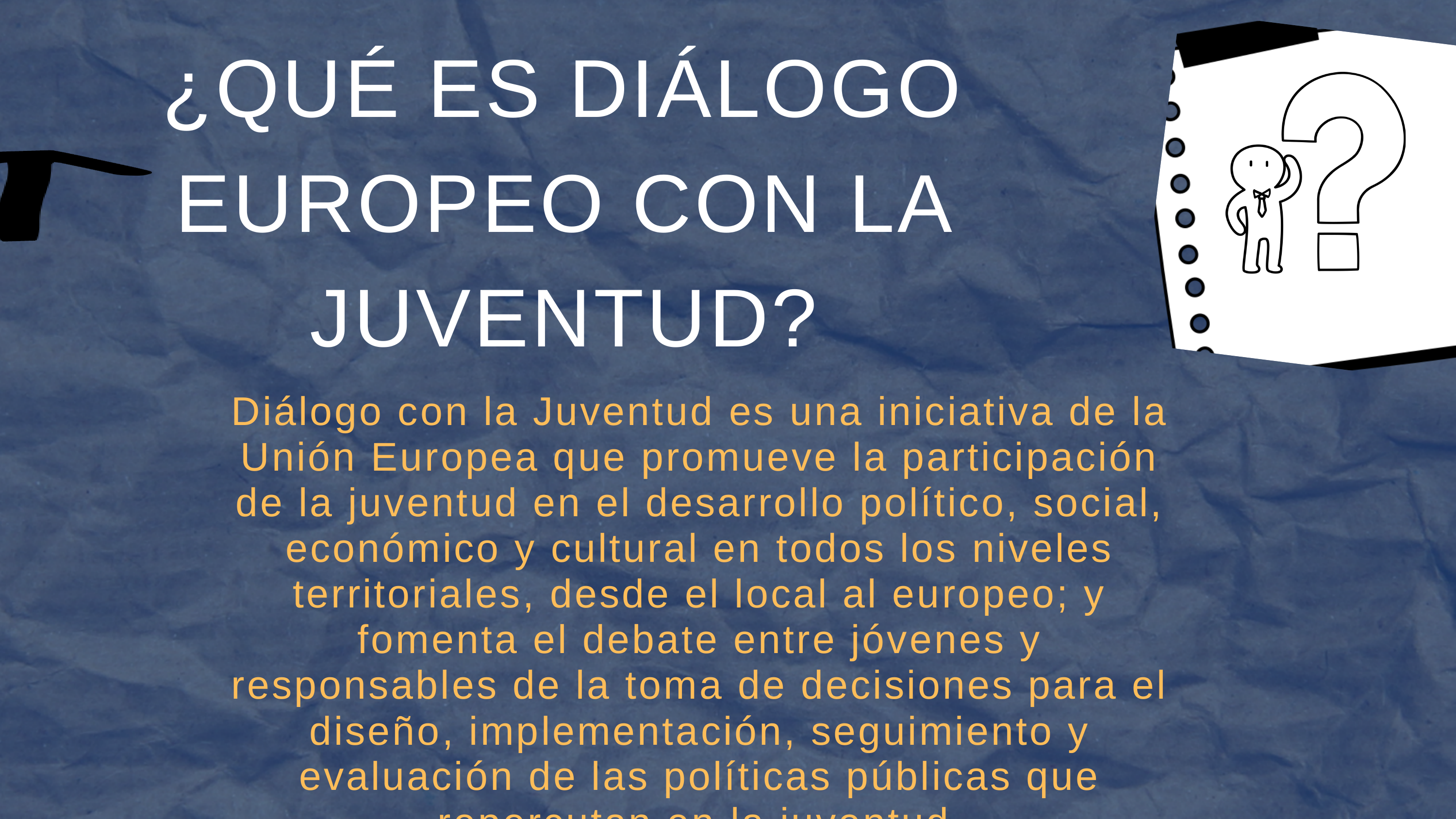

¿QUÉ ES DIÁLOGO EUROPEO CON LA JUVENTUD?

Diálogo con la Juventud es una iniciativa de la Unión Europea que promueve la participación de la juventud en el desarrollo político, social, económico y cultural en todos los niveles territoriales, desde el local al europeo; y fomenta el debate entre jóvenes y responsables de la toma de decisiones para el diseño, implementación, seguimiento y evaluación de las políticas públicas que repercutan en la juventud.